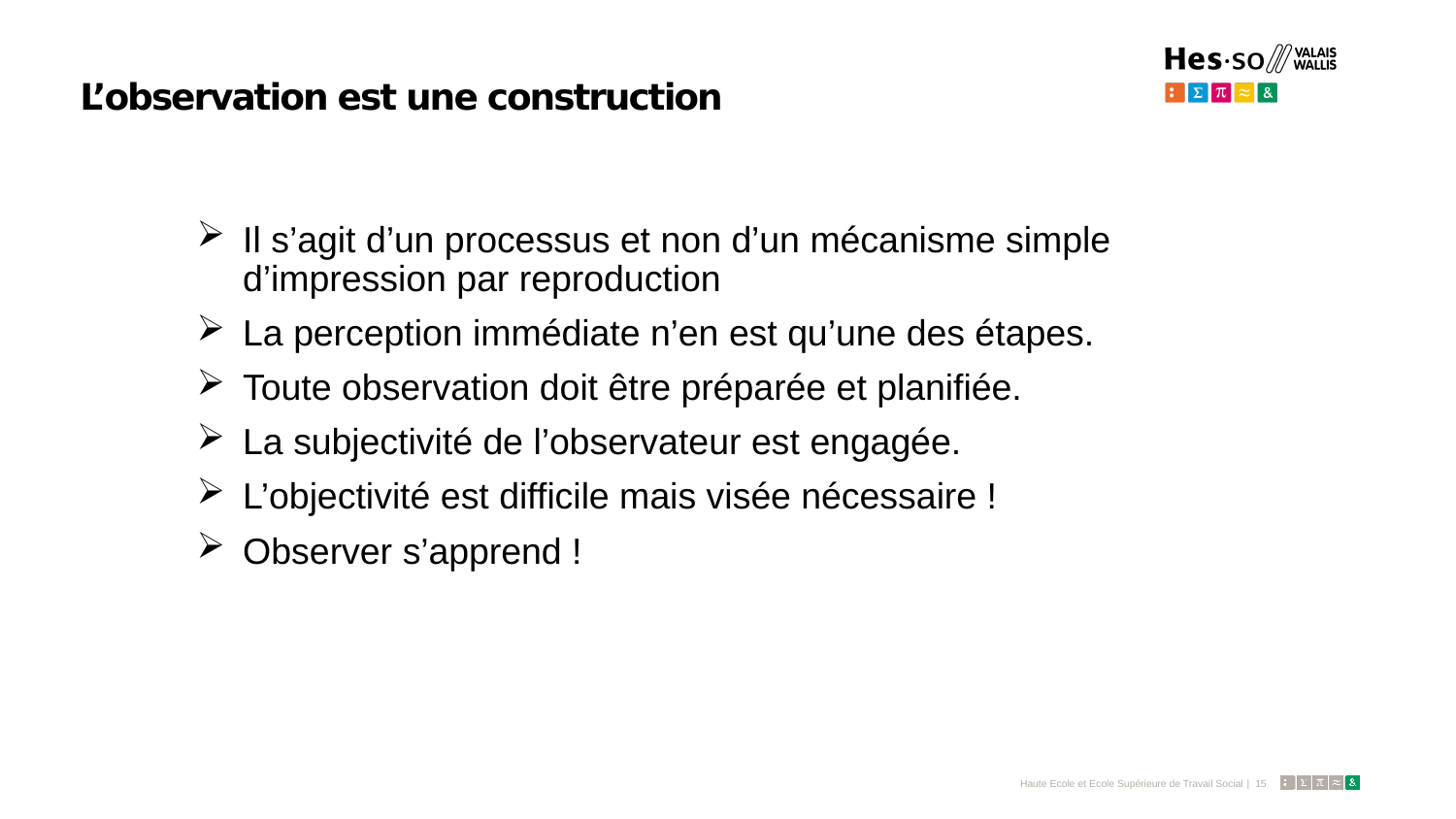

L’observation est une construction
Il s’agit d’un processus et non d’un mécanisme simple d’impression par reproduction
La perception immédiate n’en est qu’une des étapes.
Toute observation doit être préparée et planifiée.
La subjectivité de l’observateur est engagée.
L’objectivité est difficile mais visée nécessaire !
Observer s’apprend !